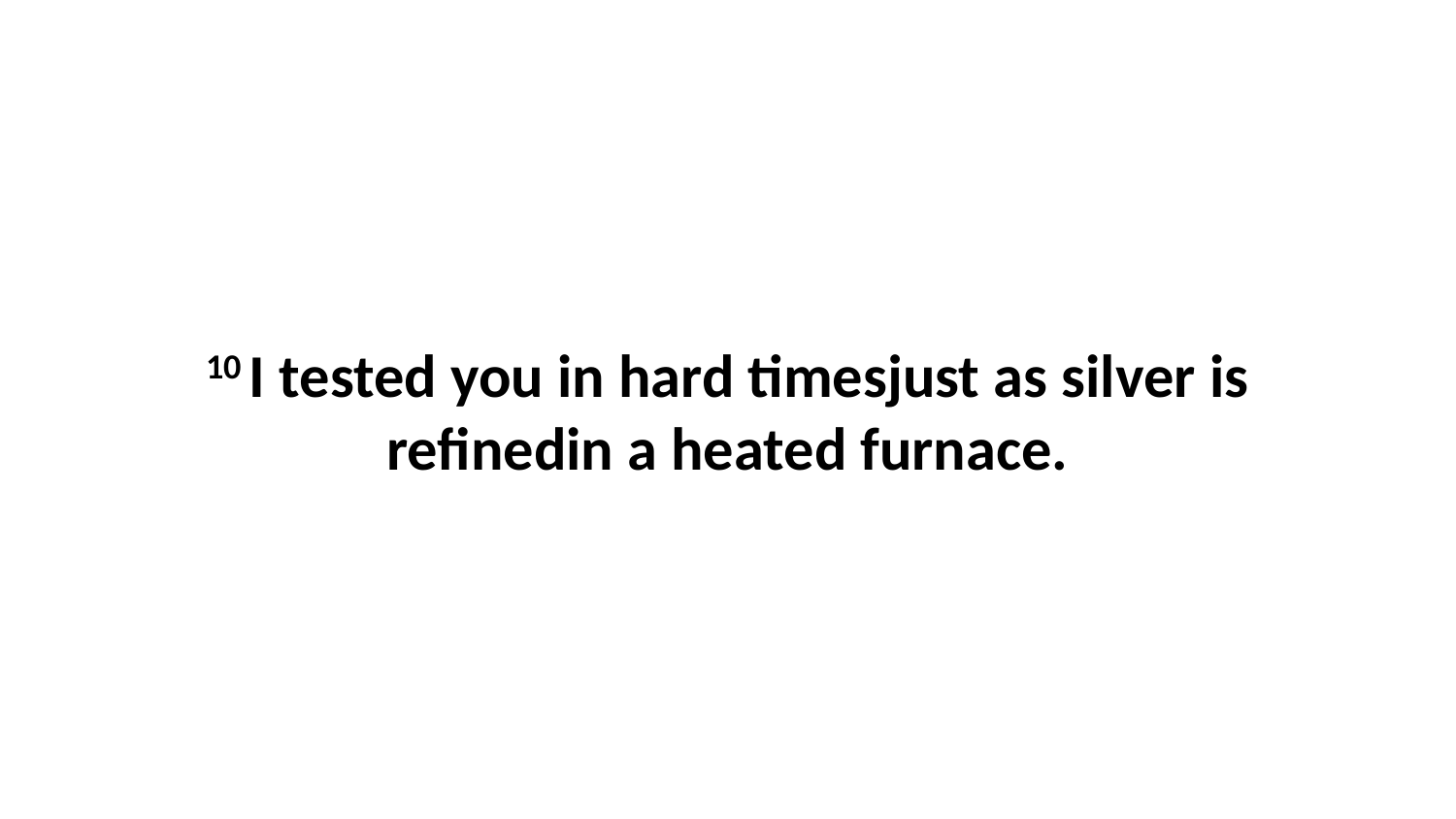

10 I tested you in hard timesjust as silver is refinedin a heated furnace.